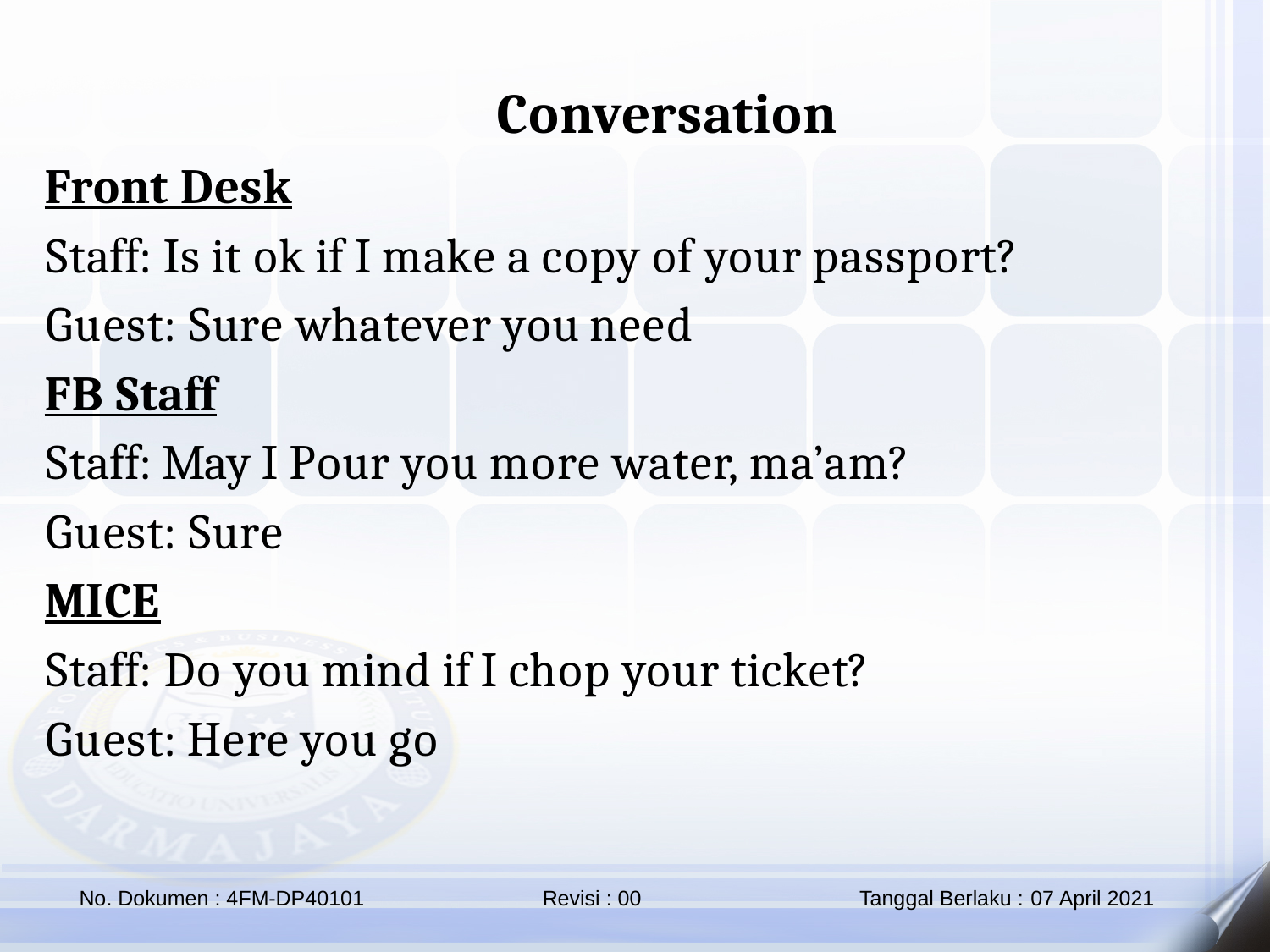

Conversation
Front Desk
Staff: Is it ok if I make a copy of your passport?
Guest: Sure whatever you need
FB Staff
Staff: May I Pour you more water, ma’am?
Guest: Sure
MICE
Staff: Do you mind if I chop your ticket?
Guest: Here you go